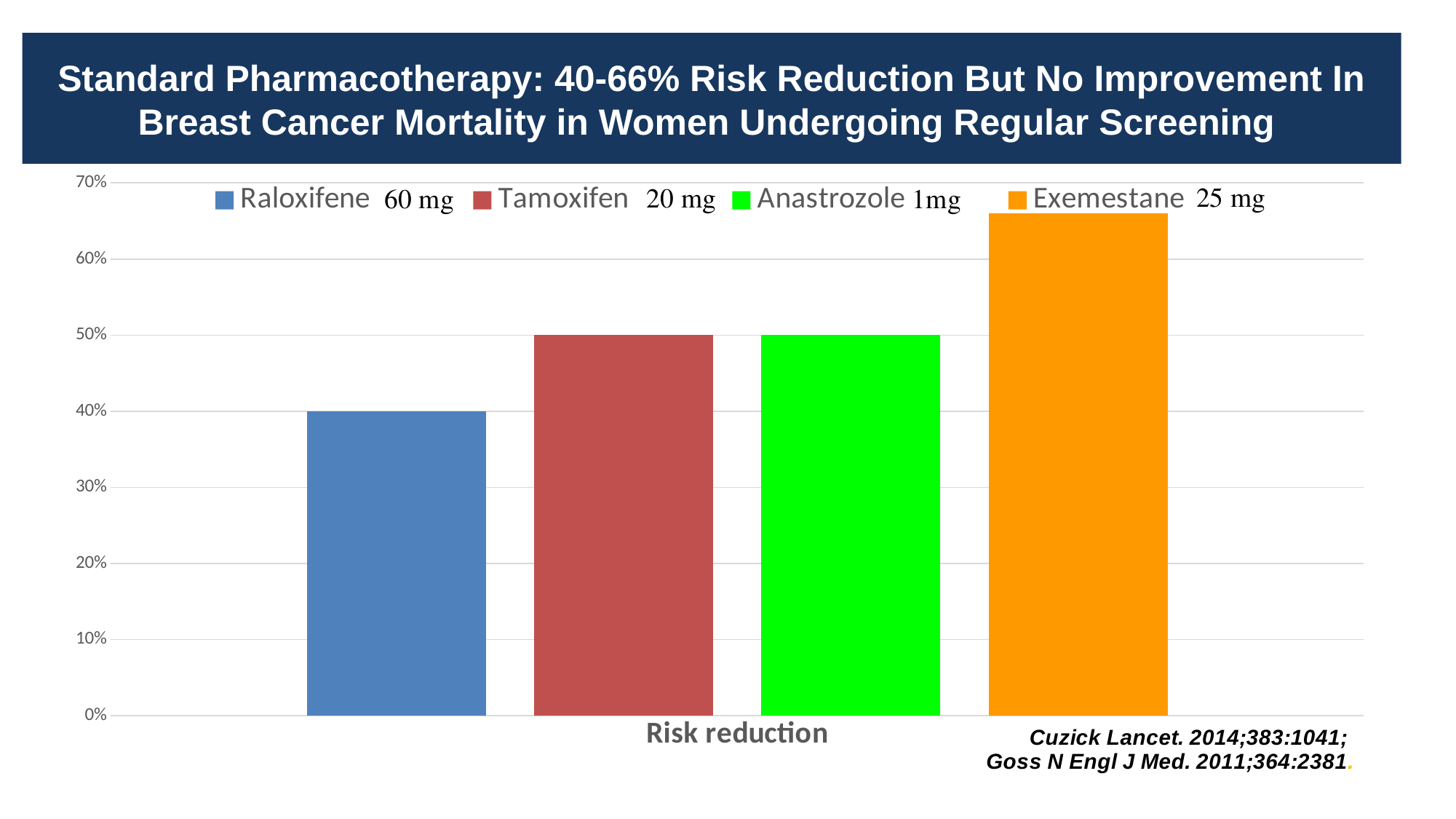

# Standard Pharmacotherapy: 40-66% Risk Reduction But No Improvement In Breast Cancer Mortality in Women Undergoing Regular Screening

### Chart

| Category | Raloxifene | Tamoxifen | Anastrozole | Exemestane |
|---|---|---|---|---|
| Risk reduction | 0.4 | 0.5 | 0.5 | 0.66 |
20 mg